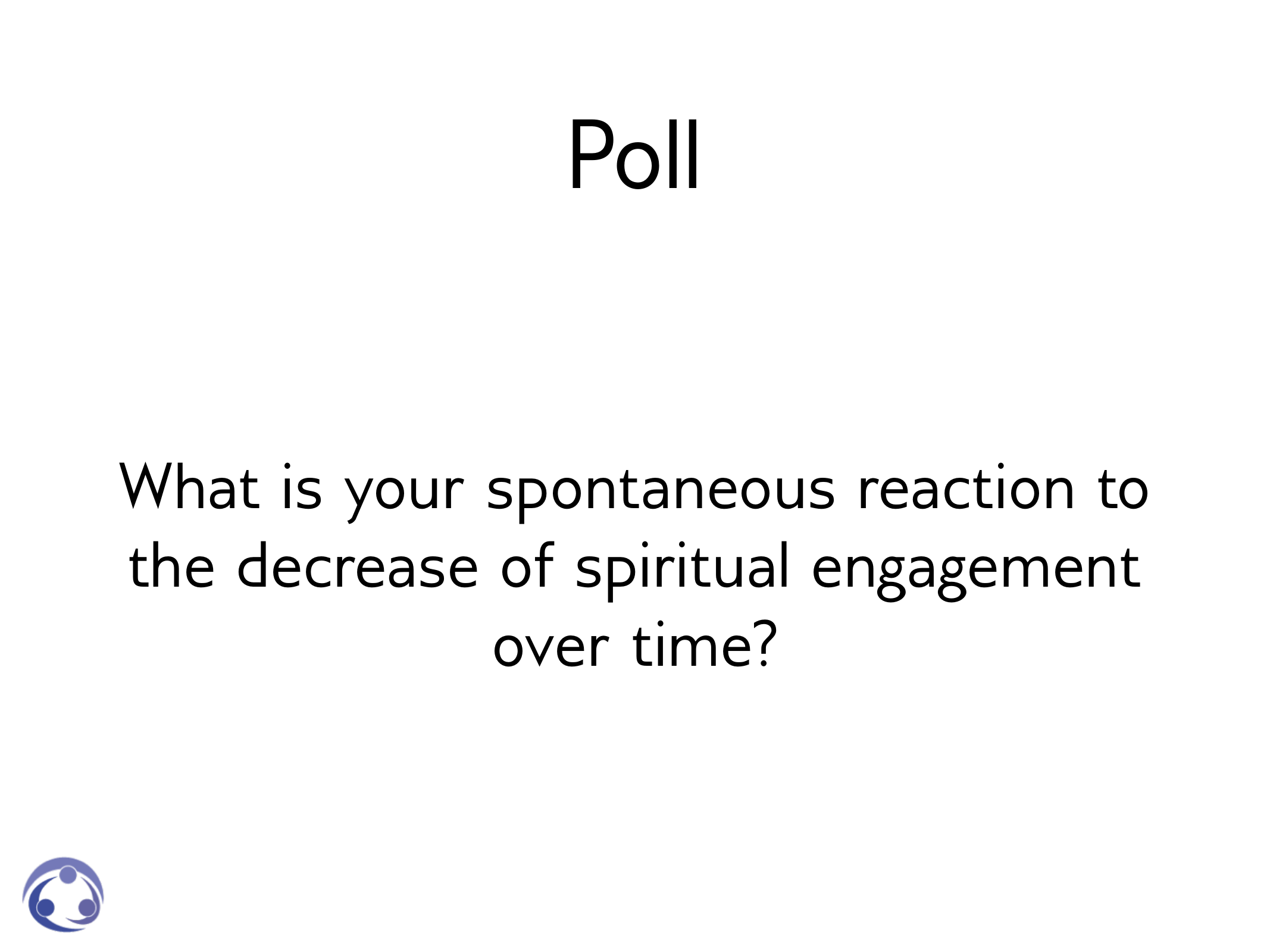

# Poll
What is your spontaneous reaction to the decrease of spiritual engagement over time?